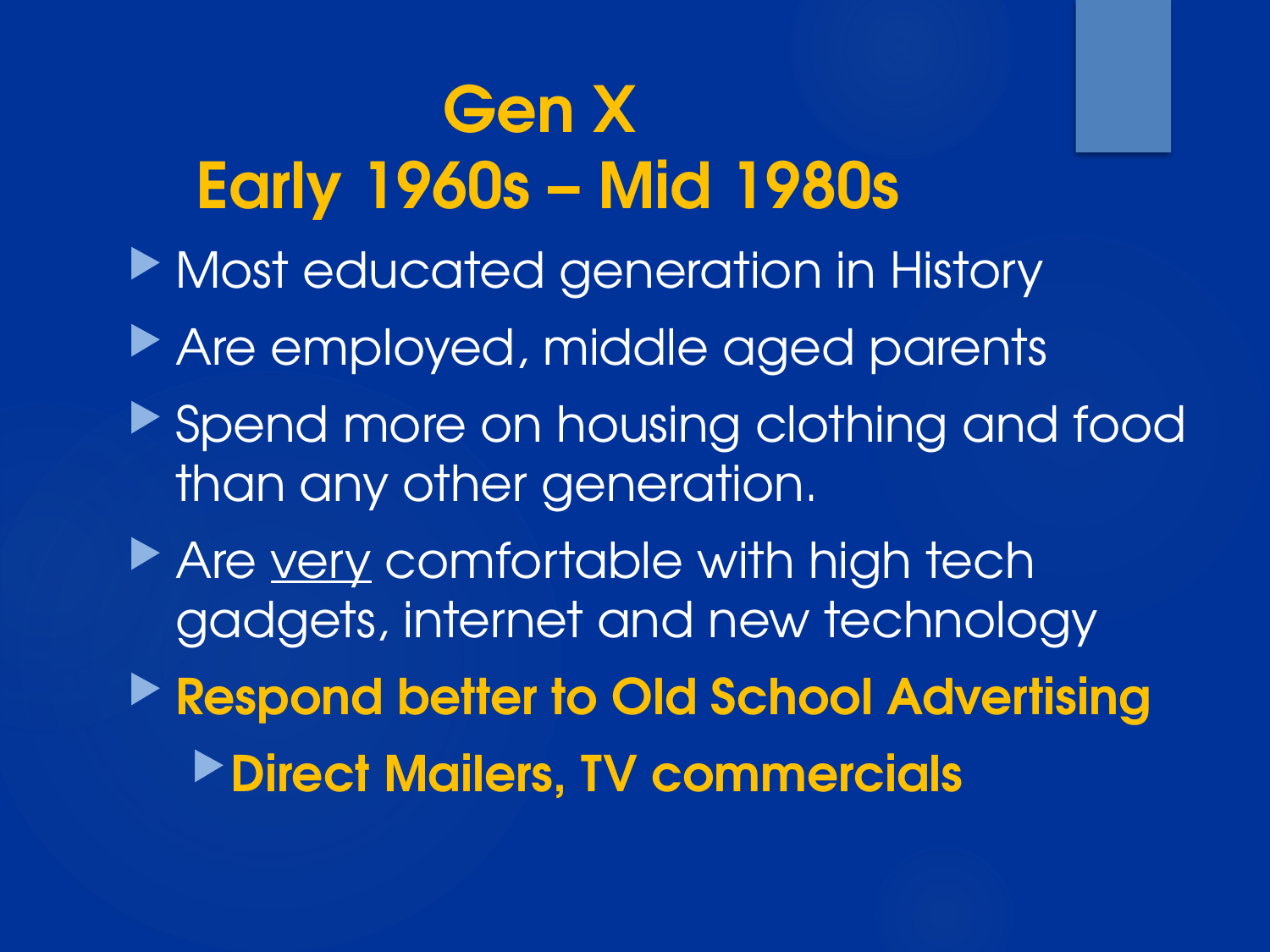

# Gen X Early 1960s – Mid 1980s
Most educated generation in History
Are employed, middle aged parents
Spend more on housing clothing and food than any other generation.
Are very comfortable with high tech gadgets, internet and new technology
Respond better to Old School Advertising
Direct Mailers, TV commercials